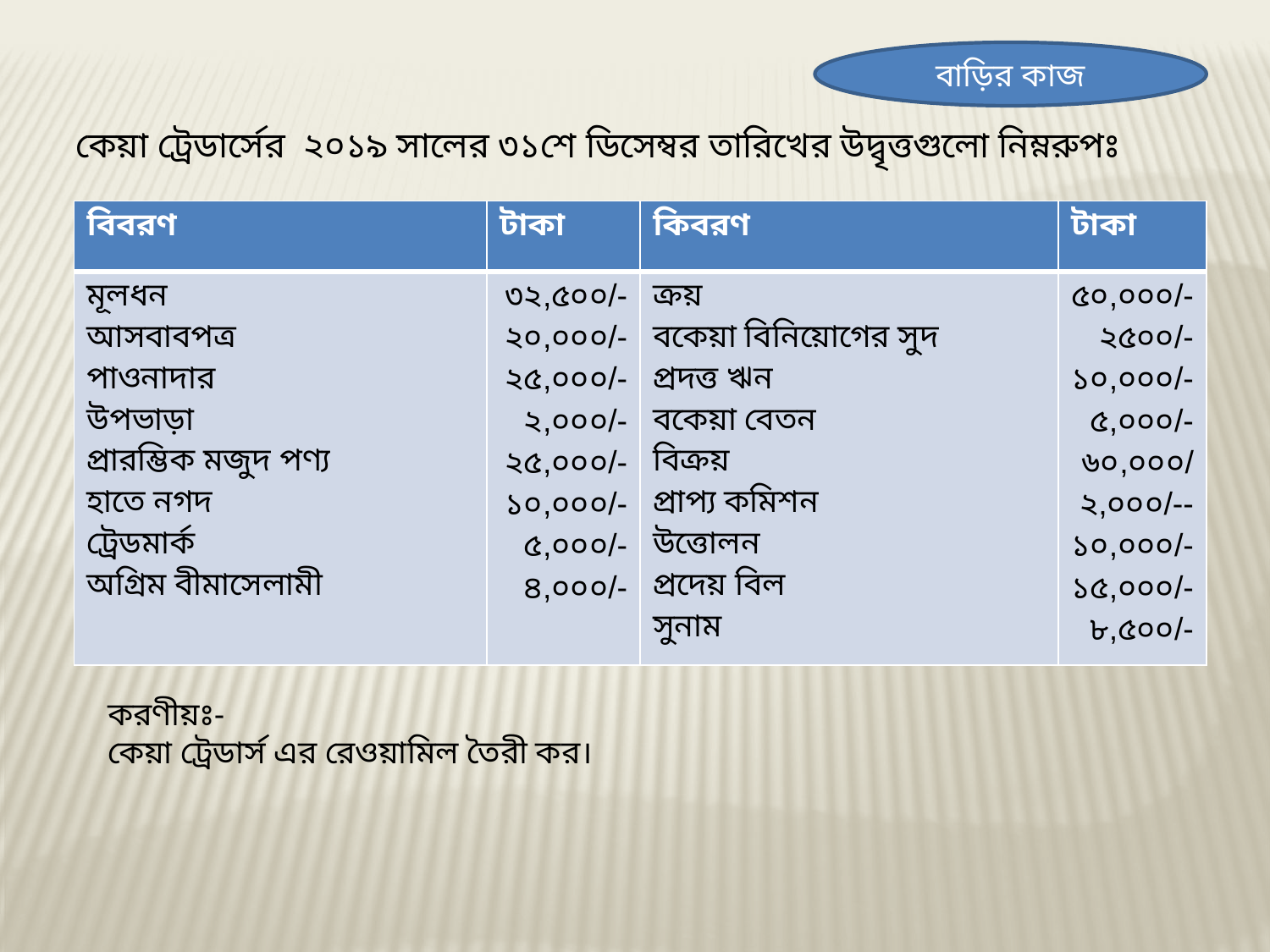

বাড়ির কাজ
কেয়া ট্রেডার্সের  ২০১৯ সালের ৩১শে ডিসেম্বর তারিখের উদ্বৃত্তগুলো নিম্নরুপঃ

| বিবরণ | টাকা | কিবরণ | টাকা |
| --- | --- | --- | --- |
| মূলধন আসবাবপত্র পাওনাদার উপভাড়া প্রারম্ভিক মজুদ পণ্য হাতে নগদ ট্রেডমার্ক অগ্রিম বীমাসেলামী | ৩২,৫০০/- ২০,০০০/- ২৫,০০০/- ২,০০০/- ২৫,০০০/- ১০,০০০/- ৫,০০০/- ৪,০০০/- | ক্রয় বকেয়া বিনিয়োগের সুদ প্রদত্ত ঋন বকেয়া বেতন বিক্রয় প্রাপ্য কমিশন উত্তোলন প্রদেয় বিল সুনাম | ৫০,০০০/- ২৫০০/-১০,০০০/- ৫,০০০/- ৬০,০০০/ ২,০০০/-- ১০,০০০/- ১৫,০০০/- ৮,৫০০/- |
করণীয়ঃ-
কেয়া ট্রেডার্স এর রেওয়ামিল তৈরী কর।